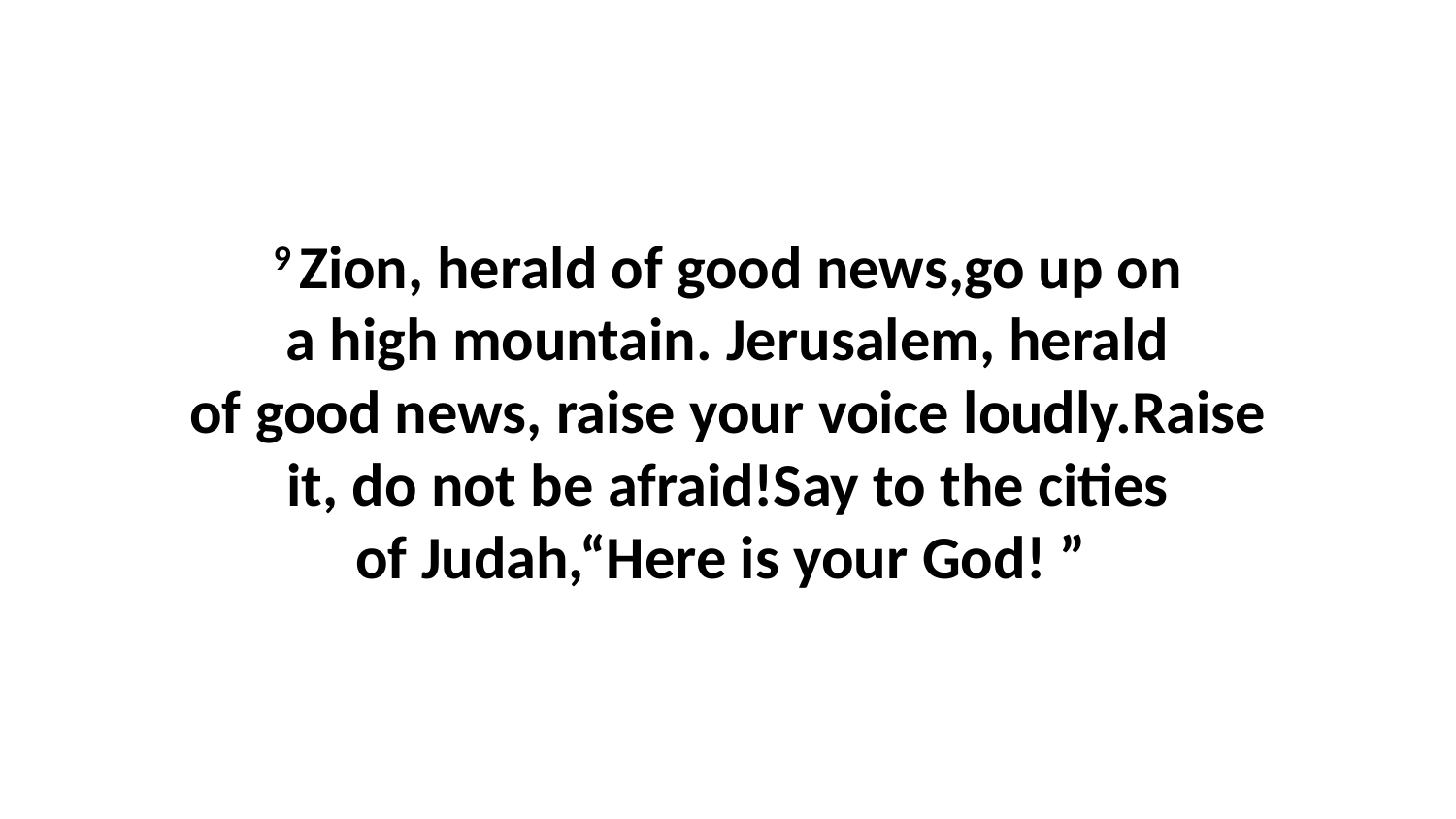

9 Zion, herald of good news,go up on a high mountain. Jerusalem, herald of good news, raise your voice loudly.Raise it, do not be afraid!Say to the cities of Judah,“Here is your God! ”